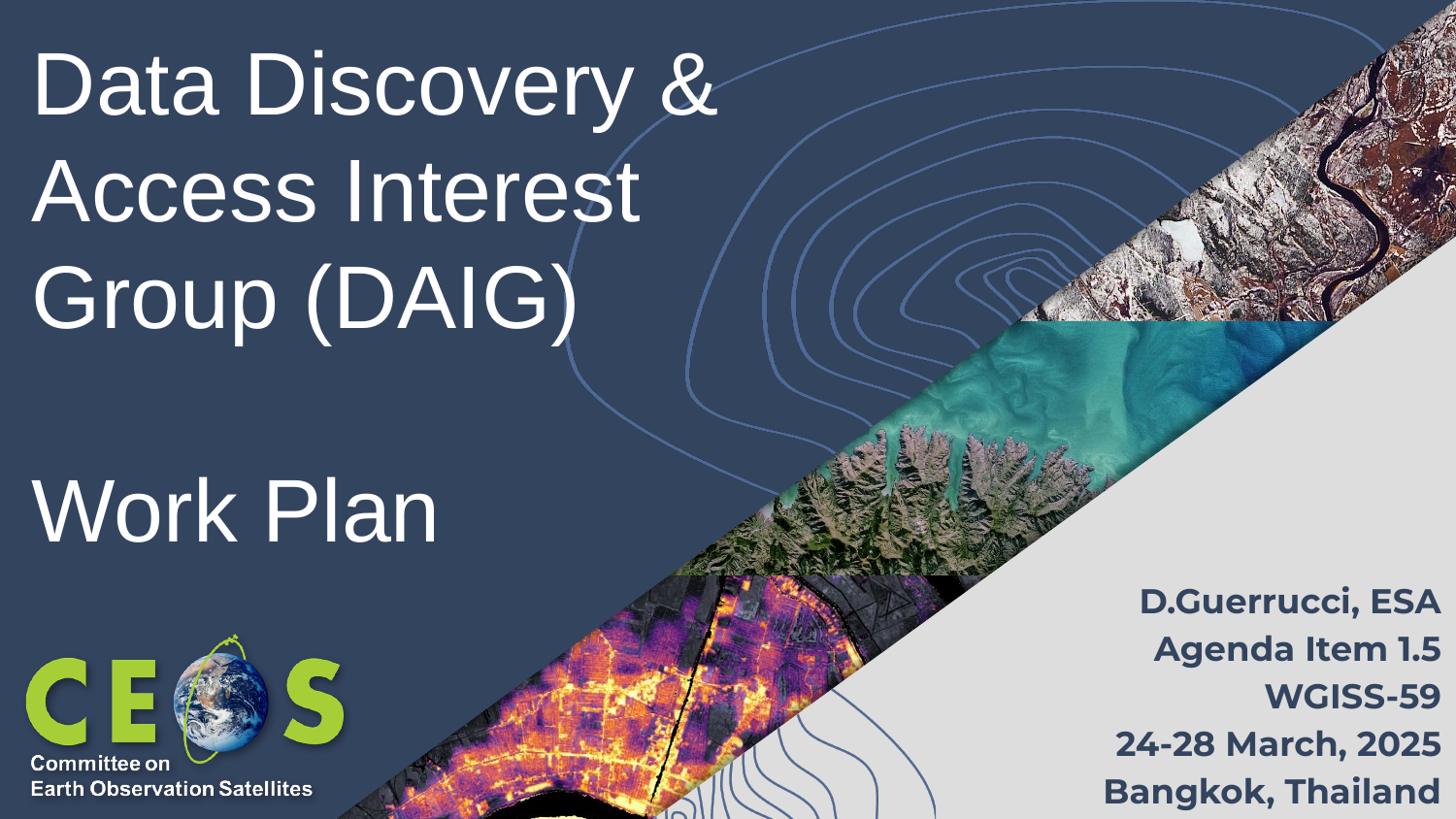

# Data Discovery & Access Interest Group (DAIG) Work Plan
D.Guerrucci, ESA
Agenda Item 1.5
WGISS-59
24-28 March, 2025
Bangkok, Thailand